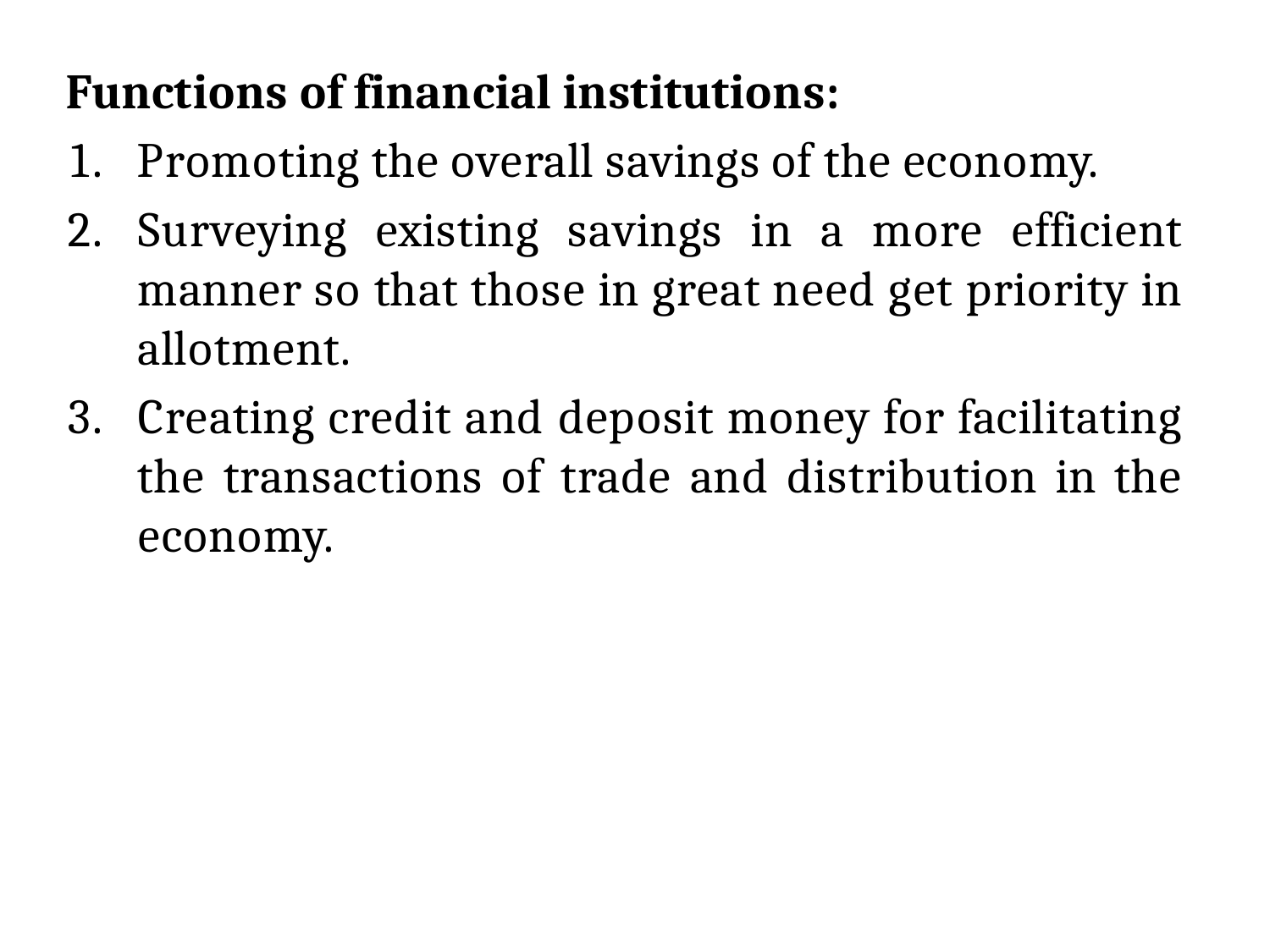

Functions of financial institutions:
Promoting the overall savings of the economy.
Surveying existing savings in a more efficient manner so that those in great need get priority in allotment.
Creating credit and deposit money for facilitating the transactions of trade and distribution in the economy.